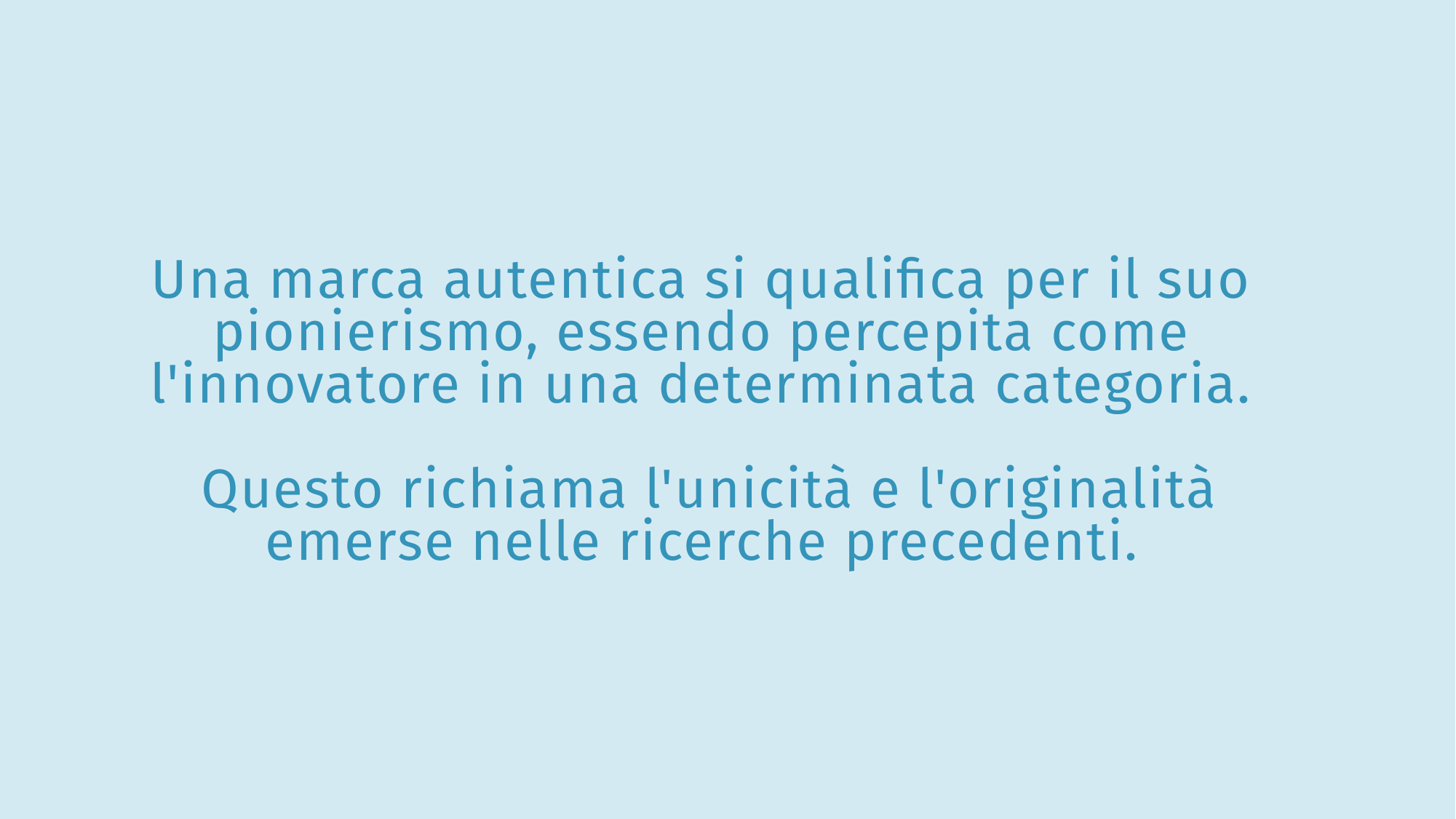

# Una marca autentica si qualifica per il suo pionierismo, essendo percepita come l'innovatore in una determinata categoria. Questo richiama l'unicità e l'originalità emerse nelle ricerche precedenti.